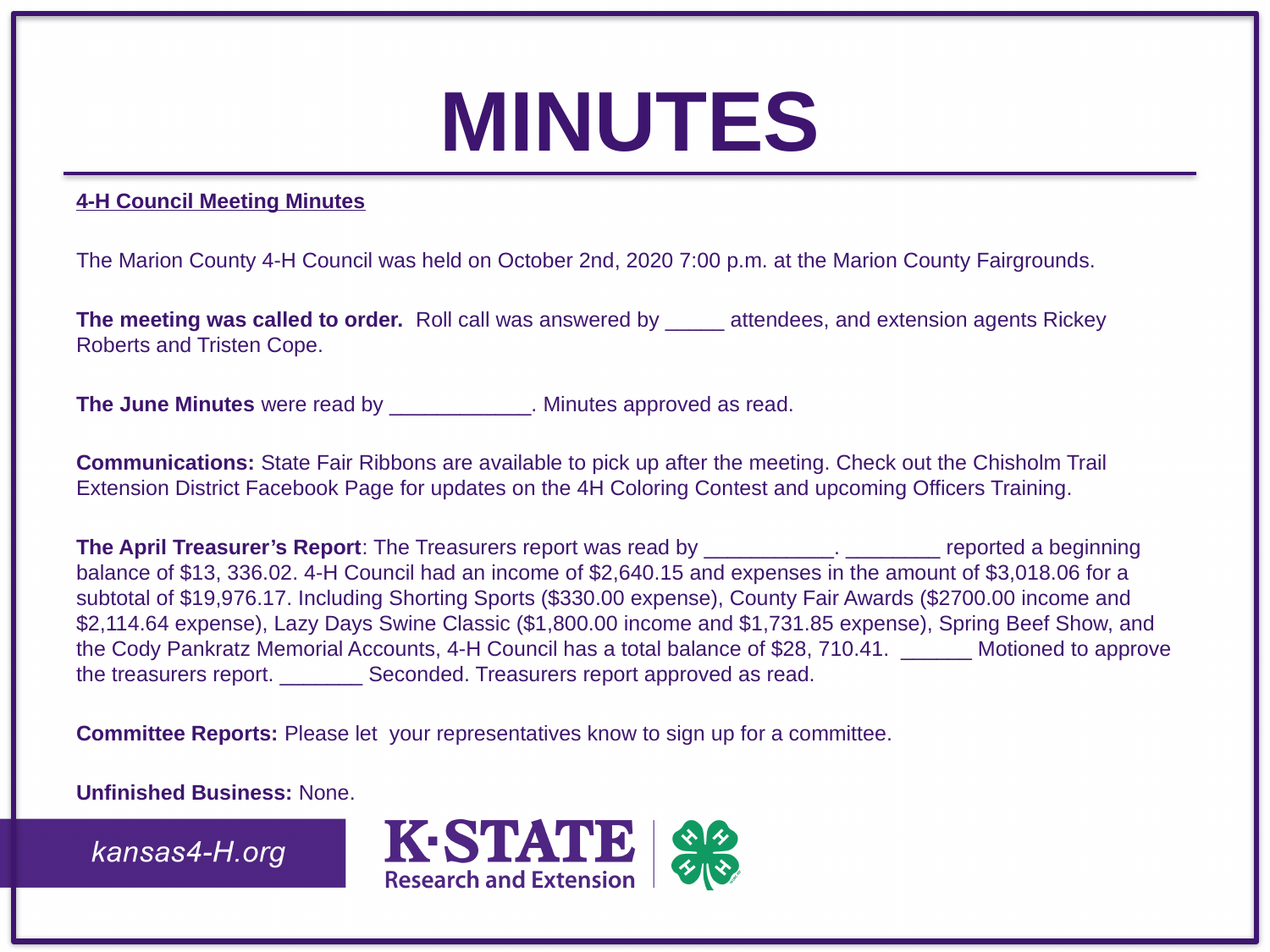

# Minutes
4-H Council Meeting Minutes

The Marion County 4-H Council was held on October 2nd, 2020 7:00 p.m. at the Marion County Fairgrounds.

The meeting was called to order.  Roll call was answered by _____ attendees, and extension agents Rickey Roberts and Tristen Cope.

The June Minutes were read by ____________. Minutes approved as read.

Communications: State Fair Ribbons are available to pick up after the meeting. Check out the Chisholm Trail Extension District Facebook Page for updates on the 4H Coloring Contest and upcoming Officers Training.

The April Treasurer’s Report: The Treasurers report was read by ___________. ________ reported a beginning balance of $13, 336.02. 4-H Council had an income of $2,640.15 and expenses in the amount of $3,018.06 for a subtotal of $19,976.17. Including Shorting Sports ($330.00 expense), County Fair Awards ($2700.00 income and $2,114.64 expense), Lazy Days Swine Classic ($1,800.00 income and $1,731.85 expense), Spring Beef Show, and the Cody Pankratz Memorial Accounts, 4-H Council has a total balance of $28, 710.41.  ______ Motioned to approve the treasurers report. _______ Seconded. Treasurers report approved as read.

Committee Reports: Please let  your representatives know to sign up for a committee.

Unfinished Business: None.